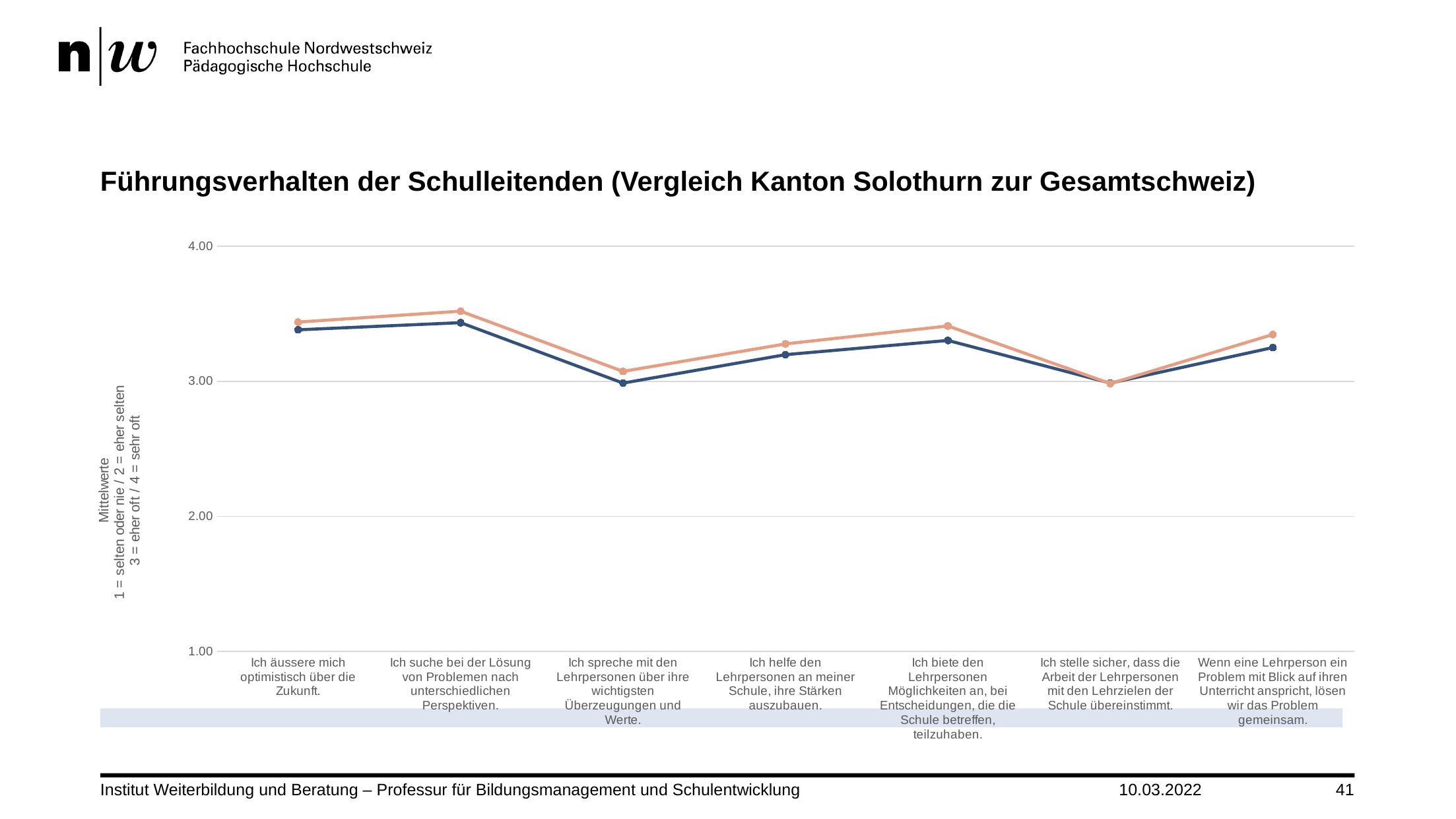

# Führungsverhalten der Schulleitenden (Vergleich Kanton Solothurn zur Gesamtschweiz)

### Chart

| Category |  |  |
|---|---|---|
| Ich äussere mich optimistisch über die Zukunft. | 3.3815789473684212 | 3.4385699899295066 |
| Ich suche bei der Lösung von Problemen nach unterschiedlichen Perspektiven. | 3.4342105263157894 | 3.5190763052208833 |
| Ich spreche mit den Lehrpersonen über ihre wichtigsten Überzeugungen und Werte. | 2.986842105263158 | 3.073293172690763 |
| Ich helfe den Lehrpersonen an meiner Schule, ihre Stärken auszubauen. | 3.1973684210526314 | 3.2770236299648063 |
| Ich biete den Lehrpersonen Möglichkeiten an, bei Entscheidungen, die die Schule betreffen, teilzuhaben. | 3.3026315789473686 | 3.4097536450477626 |
| Ich stelle sicher, dass die Arbeit der Lehrpersonen mit den Lehrzielen der Schule übereinstimmt. | 2.986842105263158 | 2.983366935483871 |
| Wenn eine Lehrperson ein Problem mit Blick auf ihren Unterricht anspricht, lösen wir das Problem gemeinsam. | 3.25 | 3.3467336683417086 |
Institut Weiterbildung und Beratung – Professur für Bildungsmanagement und Schulentwicklung
10.03.2022
41